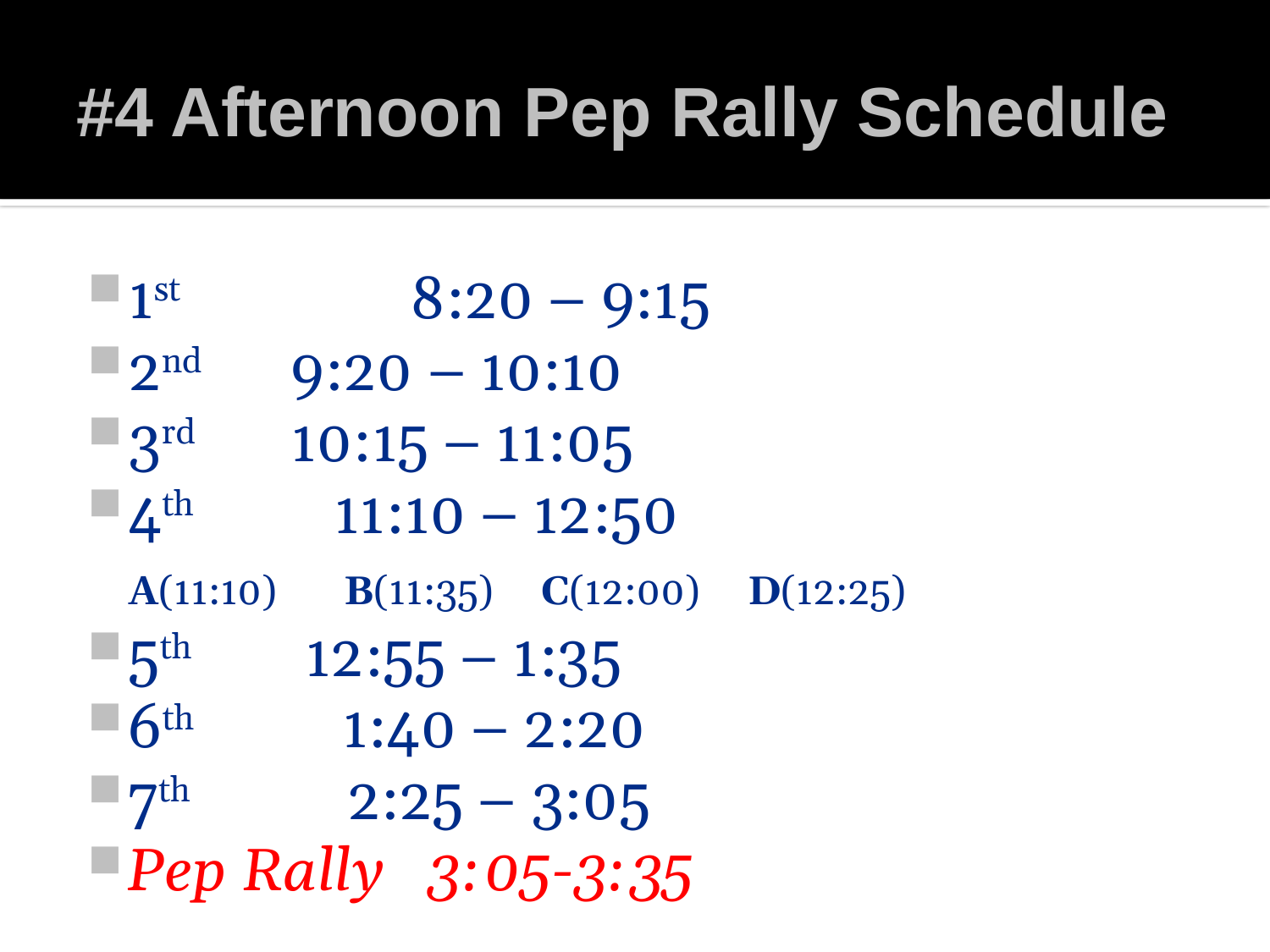

# #4 Afternoon Pep Rally Schedule
1st	   	   8:20 – 9:15
2nd	   9:20 – 10:10
3rd 	   10:15 – 11:05
4th                 11:10 – 12:50
			A(11:10)       B(11:35)     C(12:00)     D(12:25)
5th	    12:55 – 1:35
6th                  1:40 – 2:20
7th                   2:25 – 3:05
Pep Rally   3:05-3:35